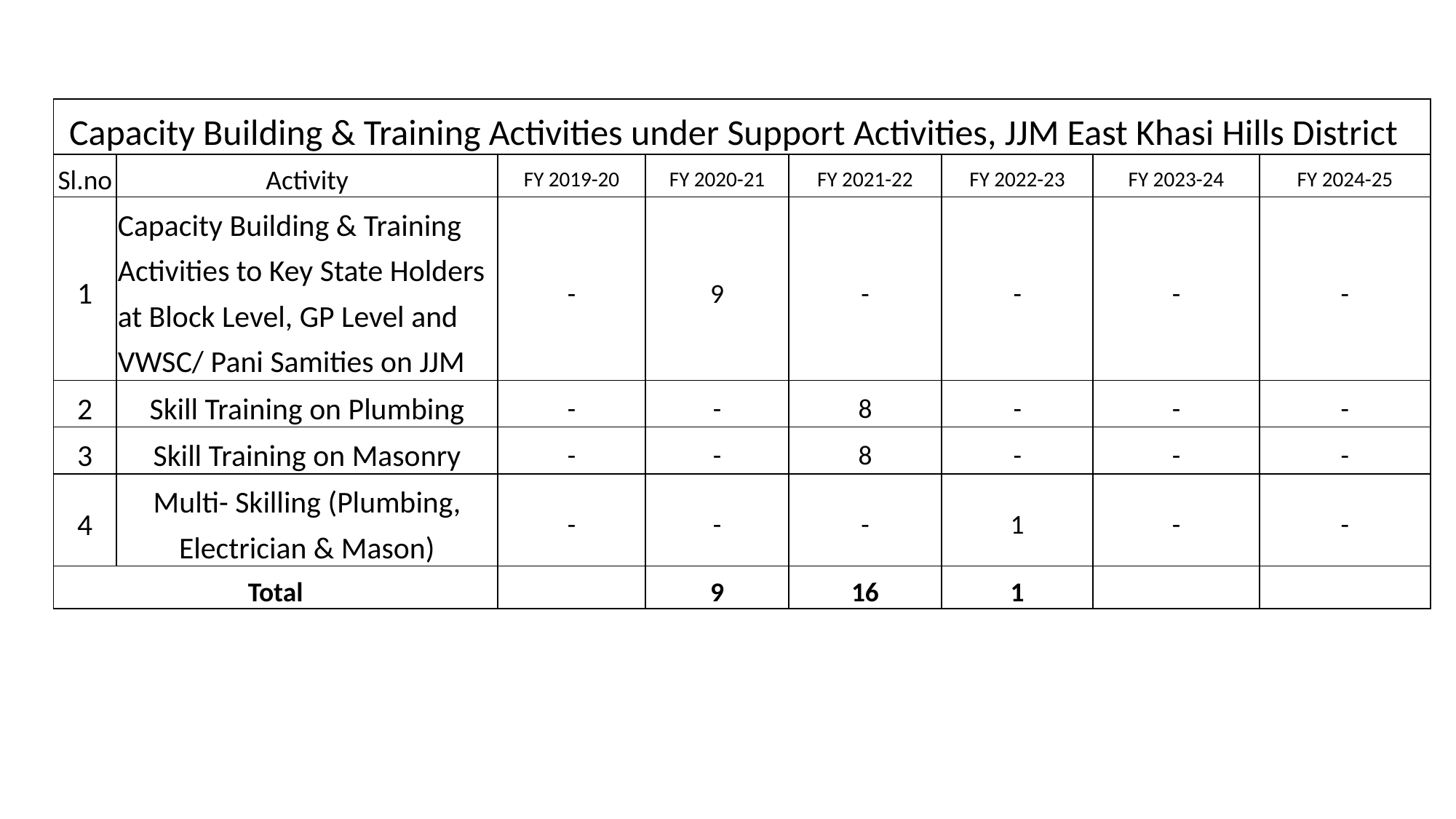

| Capacity Building & Training Activities under Support Activities, JJM East Khasi Hills District |  |  |  |  |  |  |  |
| --- | --- | --- | --- | --- | --- | --- | --- |
| Sl.no | Activity | FY 2019-20 | FY 2020-21 | FY 2021-22 | FY 2022-23 | FY 2023-24 | FY 2024-25 |
| 1 | Capacity Building & Training Activities to Key State Holders at Block Level, GP Level and VWSC/ Pani Samities on JJM | - | 9 | - | - | - | - |
| 2 | Skill Training on Plumbing | - | - | 8 | - | - | - |
| 3 | Skill Training on Masonry | - | - | 8 | - | - | - |
| 4 | Multi- Skilling (Plumbing, Electrician & Mason) | - | - | - | 1 | - | - |
| Total |  |  | 9 | 16 | 1 |  |  |